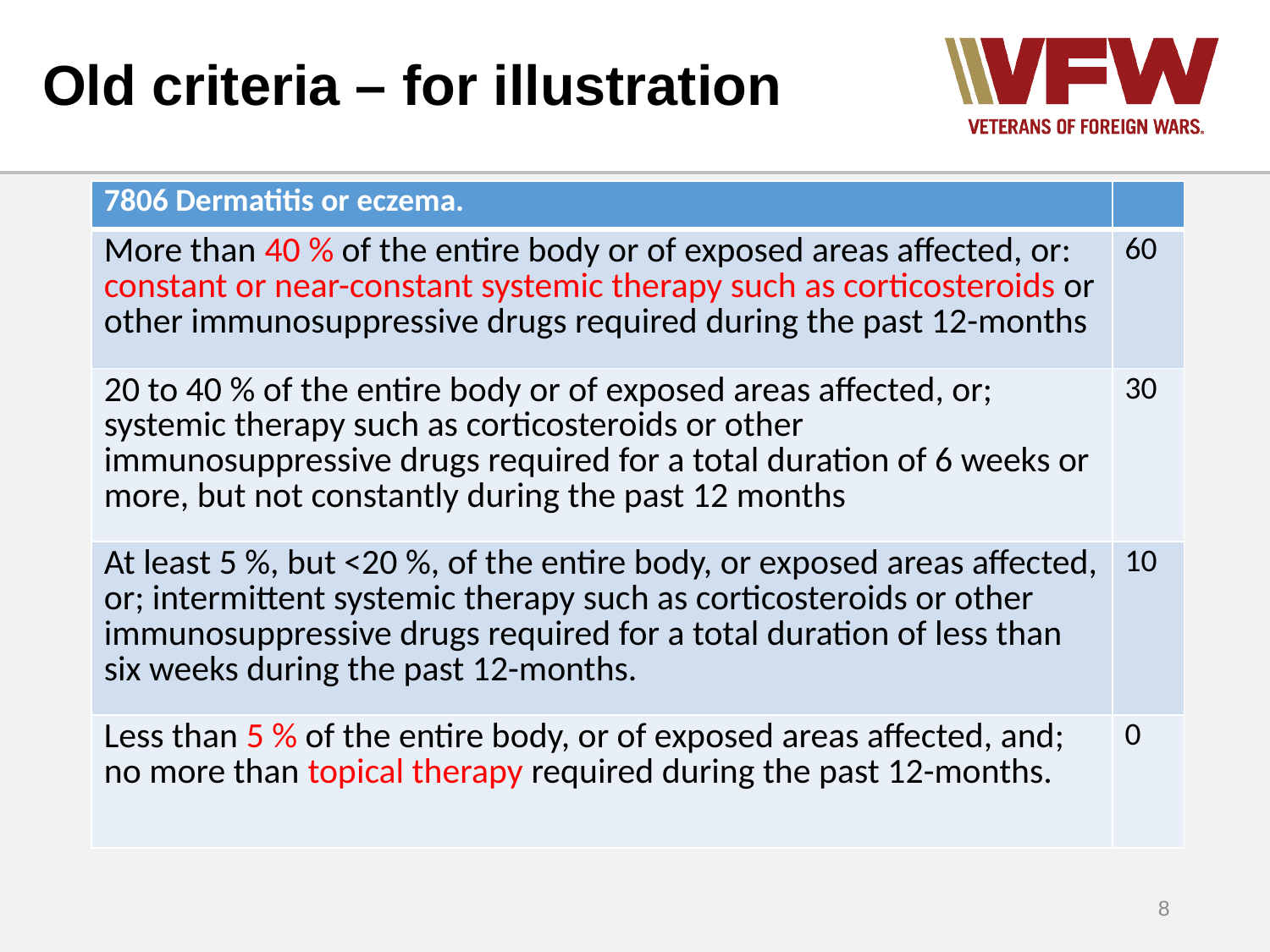

# Old criteria – for illustration
| 7806 Dermatitis or eczema. |  |
| --- | --- |
| More than 40 % of the entire body or of exposed areas affected, or: constant or near-constant systemic therapy such as corticosteroids or other immunosuppressive drugs required during the past 12-months | 60 |
| 20 to 40 % of the entire body or of exposed areas affected, or; systemic therapy such as corticosteroids or other immunosuppressive drugs required for a total duration of 6 weeks or more, but not constantly during the past 12 months | 30 |
| At least 5 %, but <20 %, of the entire body, or exposed areas affected, or; intermittent systemic therapy such as corticosteroids or other immunosuppressive drugs required for a total duration of less than six weeks during the past 12-months. | 10 |
| Less than 5 % of the entire body, or of exposed areas affected, and; no more than topical therapy required during the past 12-months. | 0 |
8